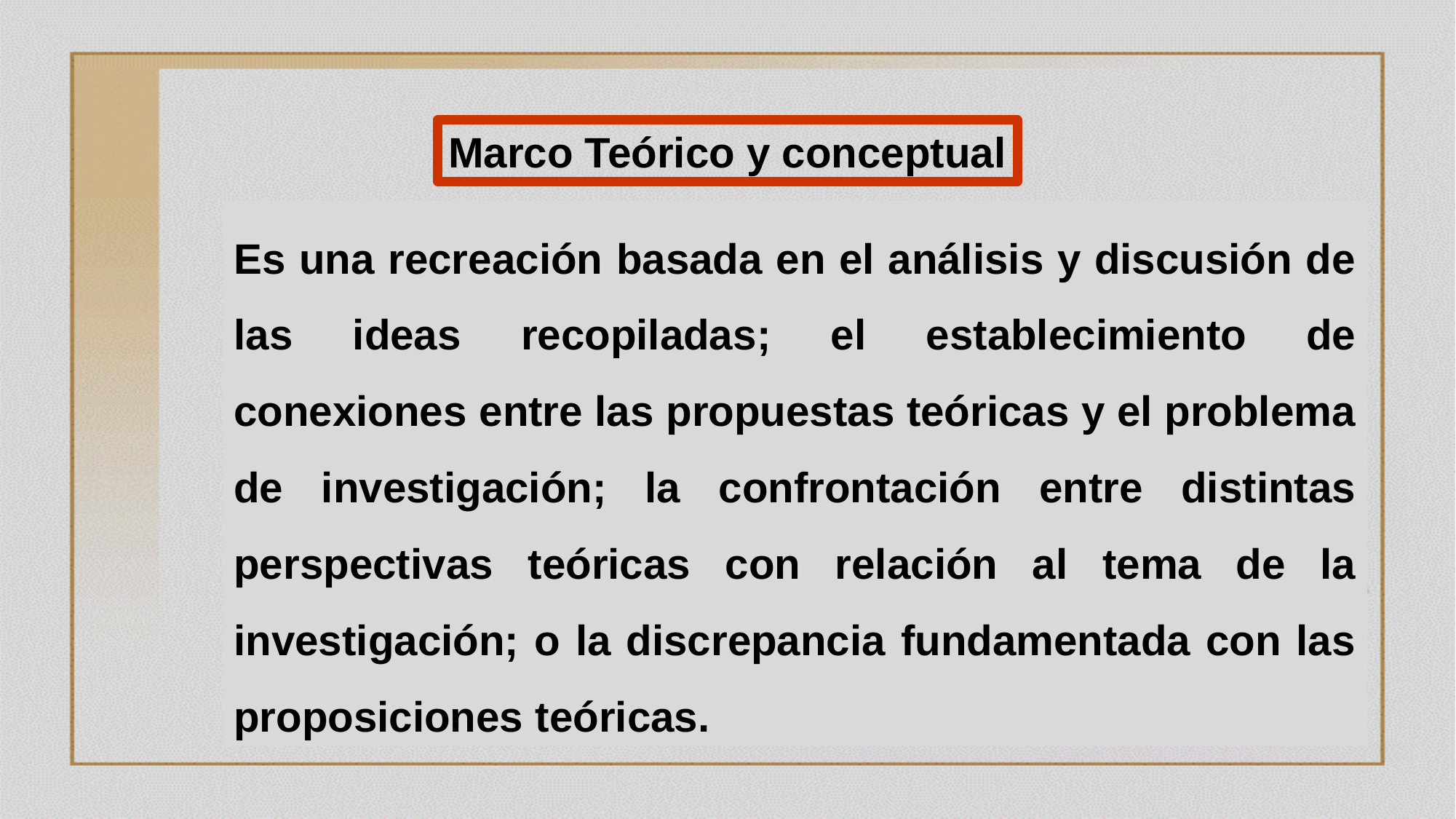

Marco Teórico y conceptual
Es una recreación basada en el análisis y discusión de las ideas recopiladas; el establecimiento de conexiones entre las propuestas teóricas y el problema de investigación; la confrontación entre distintas perspectivas teóricas con relación al tema de la investigación; o la discrepancia fundamentada con las proposiciones teóricas.